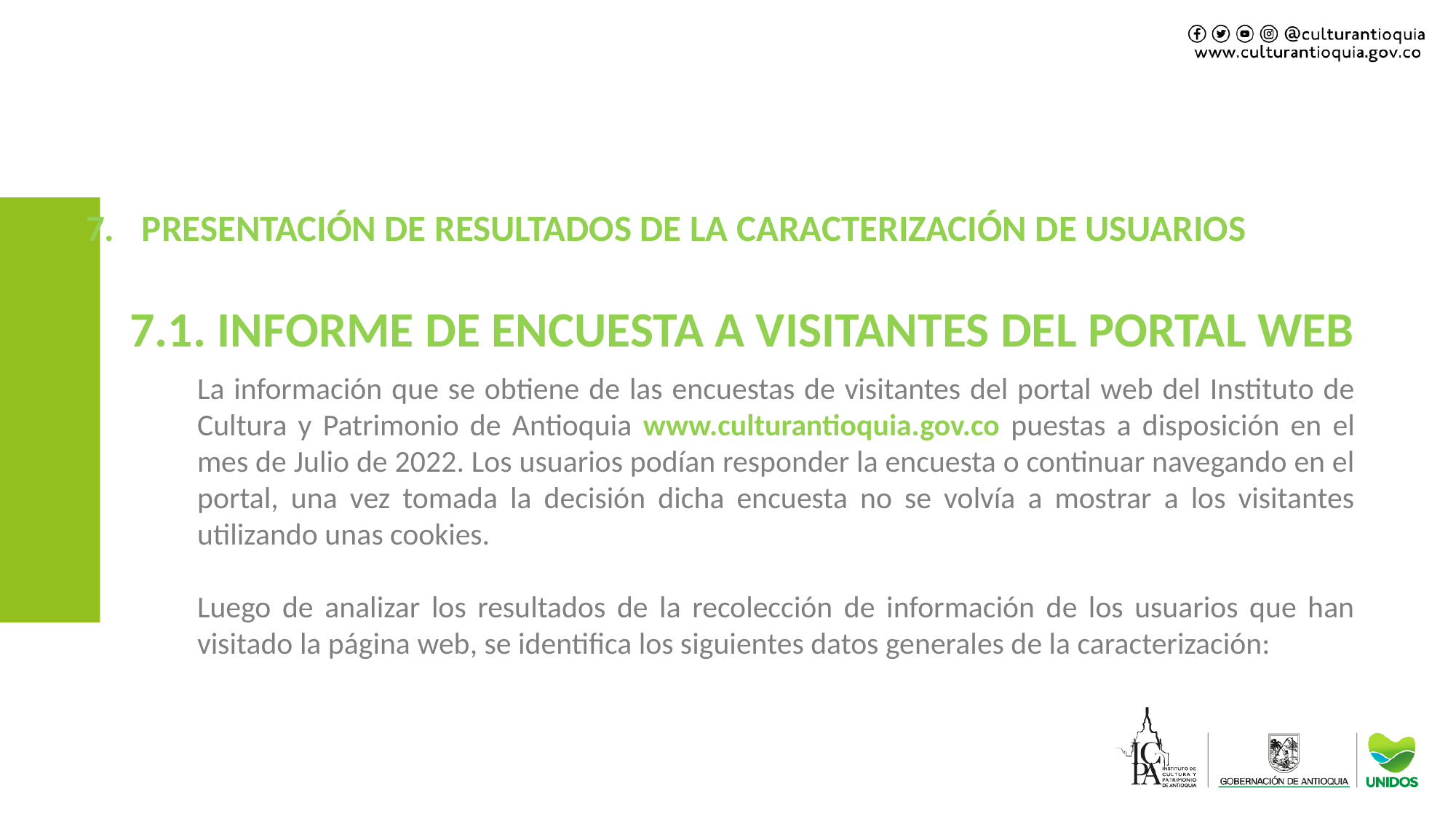

# 7.	PRESENTACIÓN DE RESULTADOS DE LA CARACTERIZACIÓN DE USUARIOS
7.1. INFORME DE ENCUESTA A VISITANTES DEL PORTAL WEB

La información que se obtiene de las encuestas de visitantes del portal web del Instituto de Cultura y Patrimonio de Antioquia www.culturantioquia.gov.co puestas a disposición en el mes de Julio de 2022. Los usuarios podían responder la encuesta o continuar navegando en el portal, una vez tomada la decisión dicha encuesta no se volvía a mostrar a los visitantes utilizando unas cookies.

Luego de analizar los resultados de la recolección de información de los usuarios que han visitado la página web, se identifica los siguientes datos generales de la caracterización: